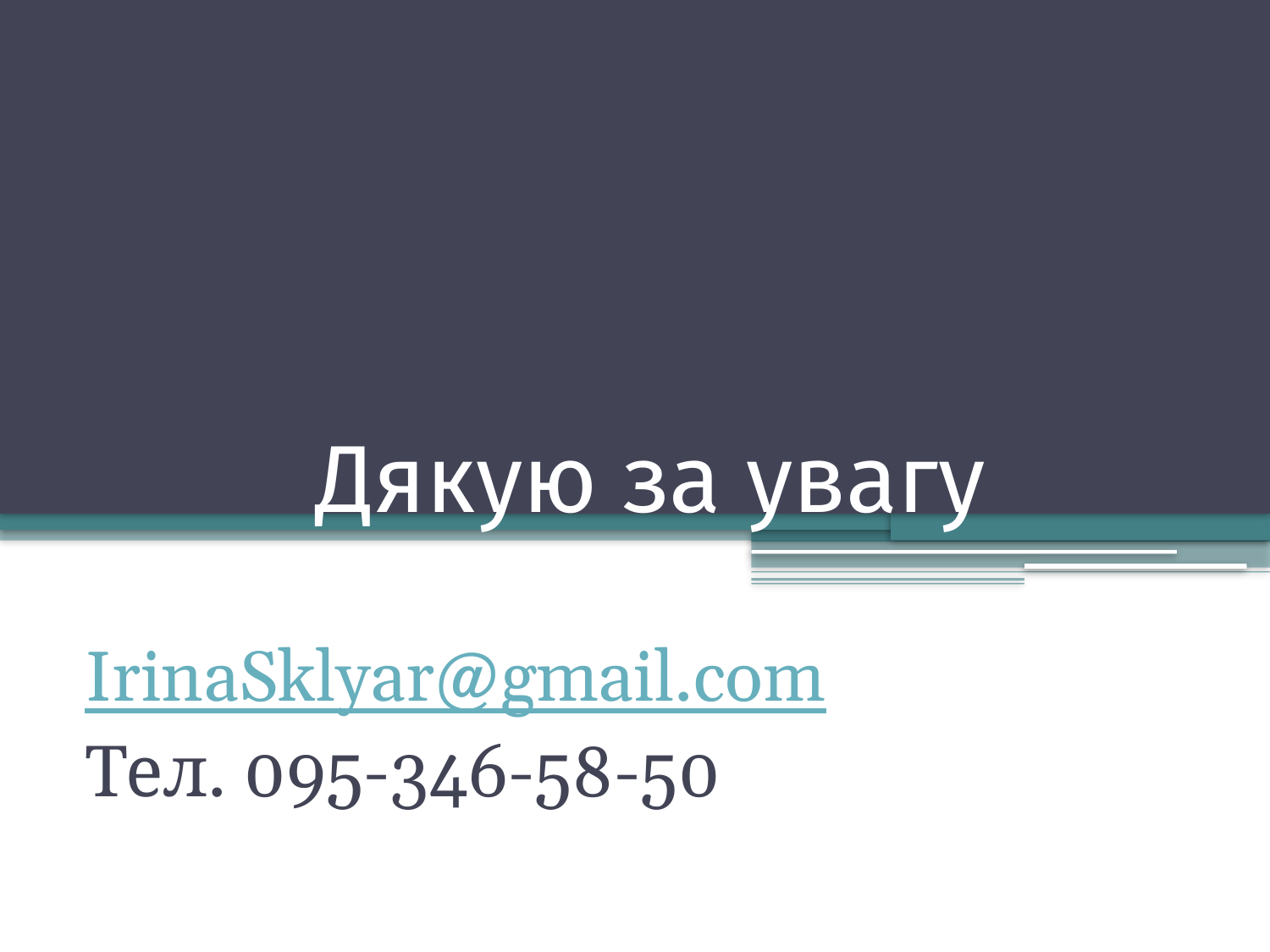

# Дякую за увагу
IrinaSklyar@gmail.com
Тел. 095-346-58-50